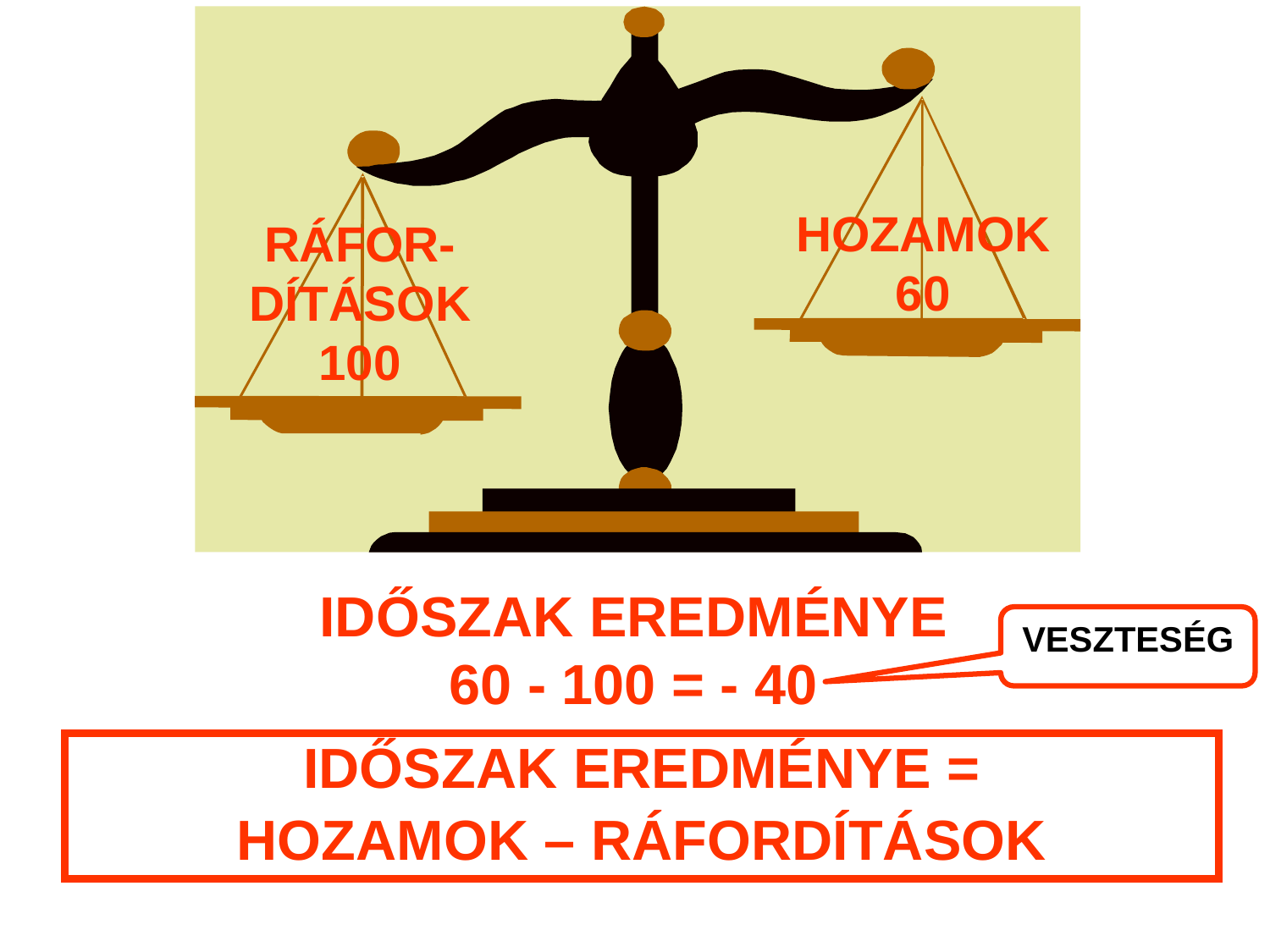

HOZAMOK
60
RÁFOR-
DÍTÁSOK
100
IDŐSZAK EREDMÉNYE
60 - 100 = - 40
VESZTESÉG
IDŐSZAK EREDMÉNYE =
HOZAMOK – RÁFORDÍTÁSOK
37